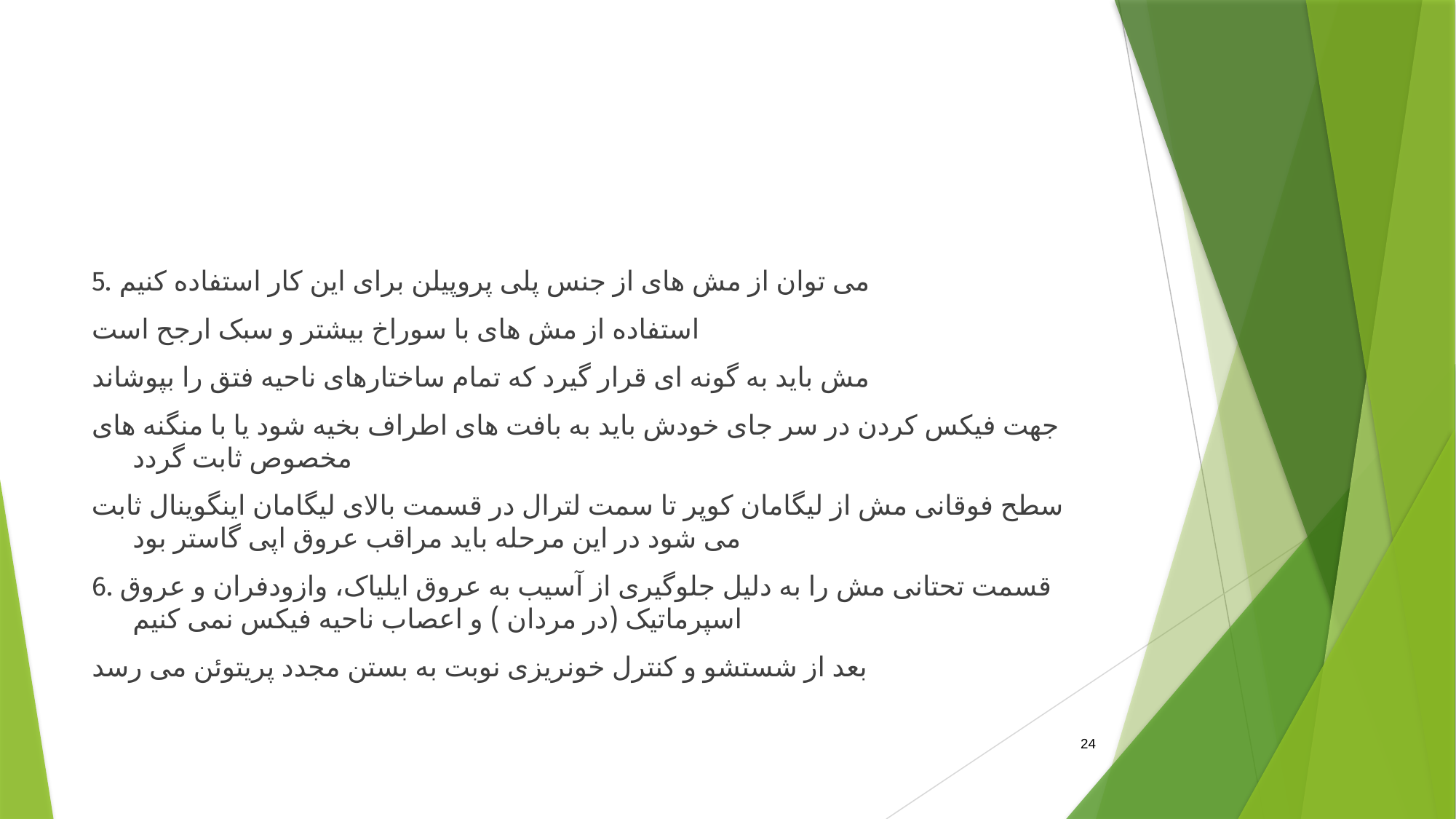

#
5. می توان از مش های از جنس پلی پروپیلن برای این کار استفاده کنیم
استفاده از مش های با سوراخ بیشتر و سبک ارجح است
مش باید به گونه ای قرار گیرد که تمام ساختارهای ناحیه فتق را بپوشاند
جهت فیکس کردن در سر جای خودش باید به بافت های اطراف بخیه شود یا با منگنه های مخصوص ثابت گردد
سطح فوقانی مش از لیگامان کوپر تا سمت لترال در قسمت بالای لیگامان اینگوینال ثابت می شود در این مرحله باید مراقب عروق اپی گاستر بود
6. قسمت تحتانی مش را به دلیل جلوگیری از آسیب به عروق ایلیاک، وازودفران و عروق اسپرماتیک (در مردان ) و اعصاب ناحیه فیکس نمی کنیم
بعد از شستشو و کنترل خونریزی نوبت به بستن مجدد پریتوئن می رسد
24